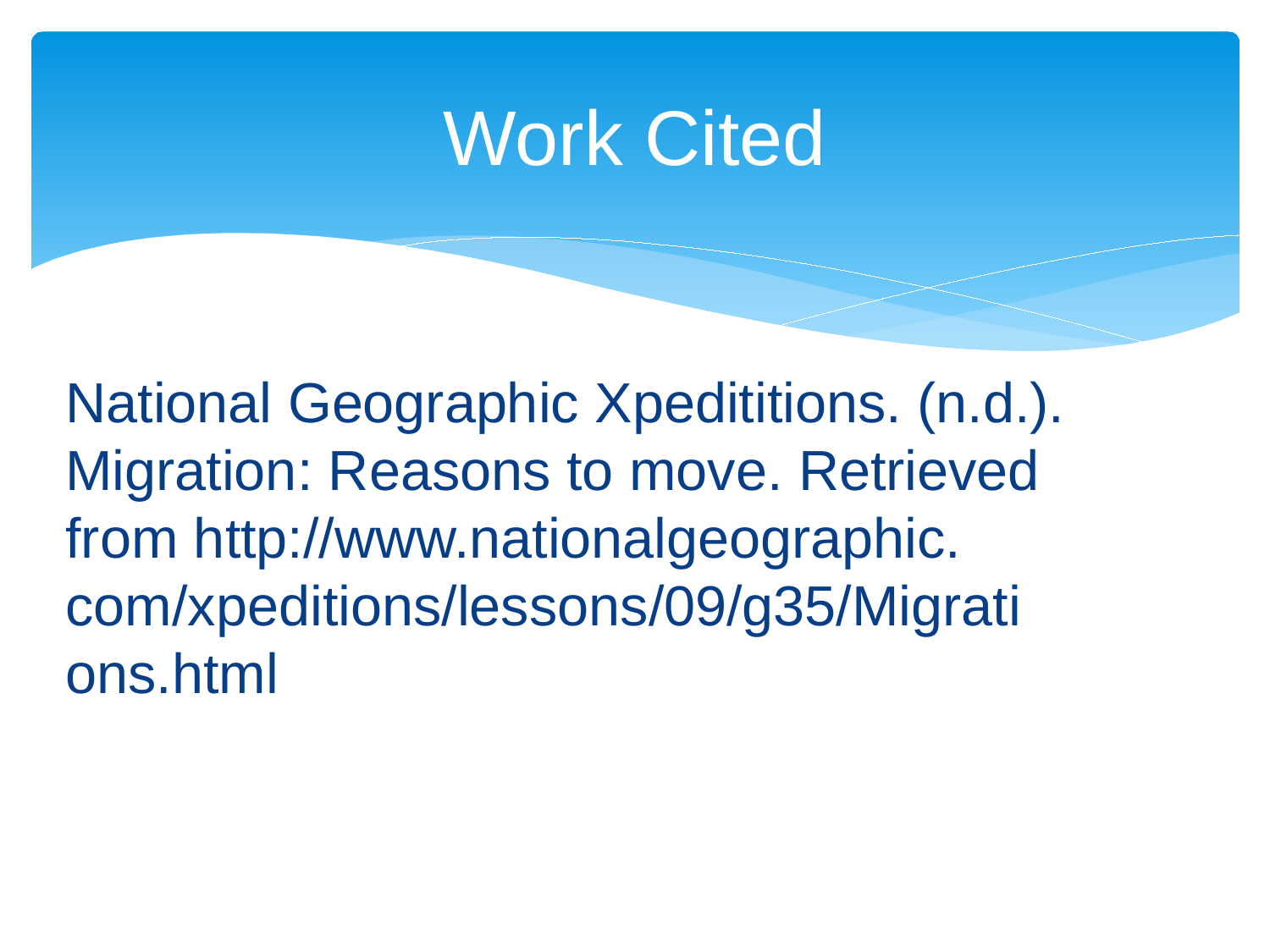

# Work Cited
National Geographic Xpedititions. (n.d.). 	Migration: Reasons to move. Retrieved 	from http://www.nationalgeographic. 	com/xpeditions/lessons/09/g35/Migrati	ons.html